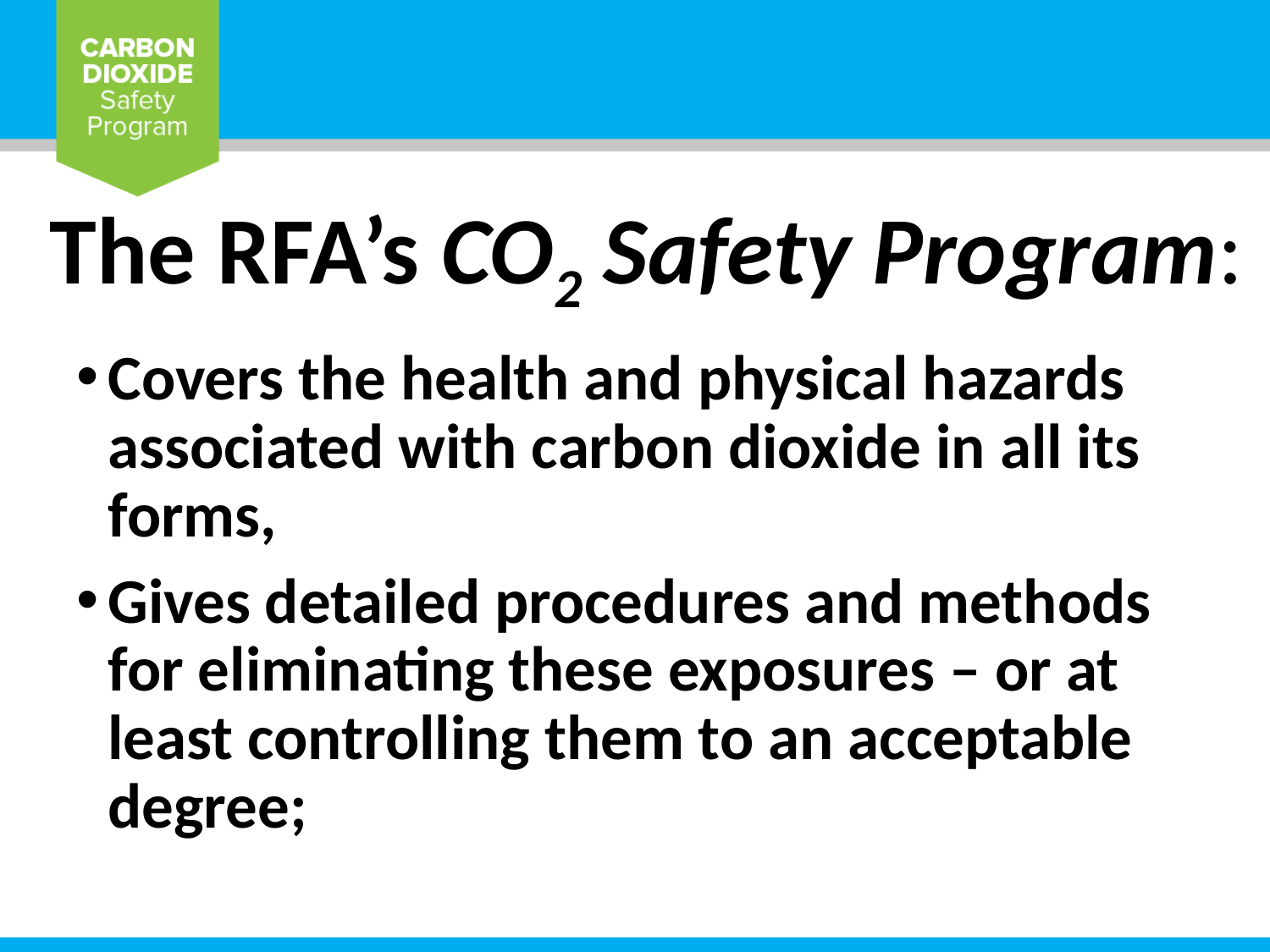

# The RFA’s CO2 Safety Program:
Covers the health and physical hazards associated with carbon dioxide in all its forms,
Gives detailed procedures and methods for eliminating these exposures – or at least controlling them to an acceptable degree;